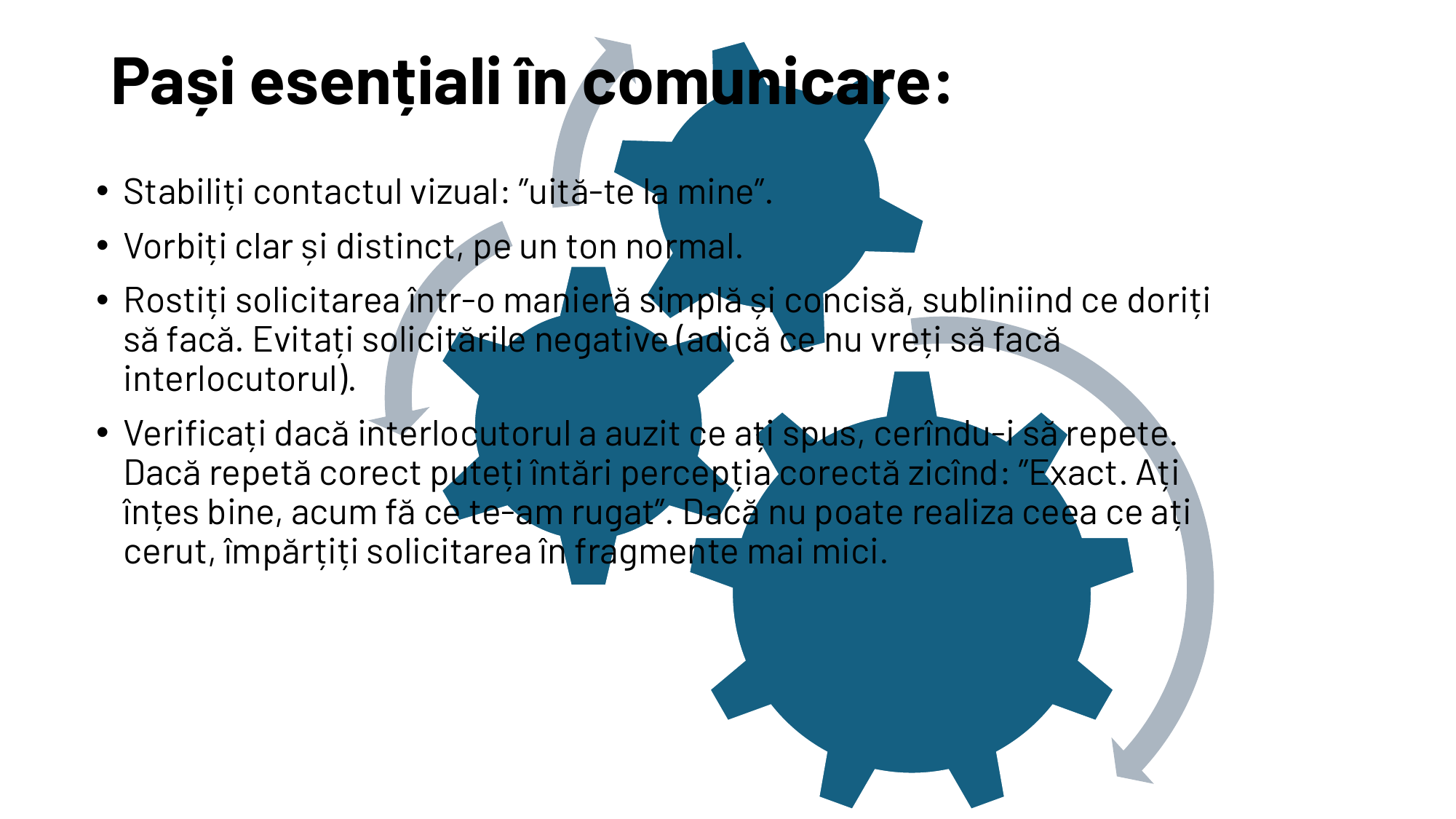

# Pași esențiali în comunicare:
Stabiliți contactul vizual: ”uită-te la mine”.
Vorbiți clar și distinct, pe un ton normal.
Rostiți solicitarea într-o manieră simplă și concisă, subliniind ce doriți să facă. Evitați solicitările negative (adică ce nu vreți să facă interlocutorul).
Verificați dacă interlocutorul a auzit ce ați spus, cerîndu-i să repete. Dacă repetă corect puteți întări percepția corectă zicînd: ”Exact. Ați înțes bine, acum fă ce te-am rugat”. Dacă nu poate realiza ceea ce ați cerut, împărțiți solicitarea în fragmente mai mici.